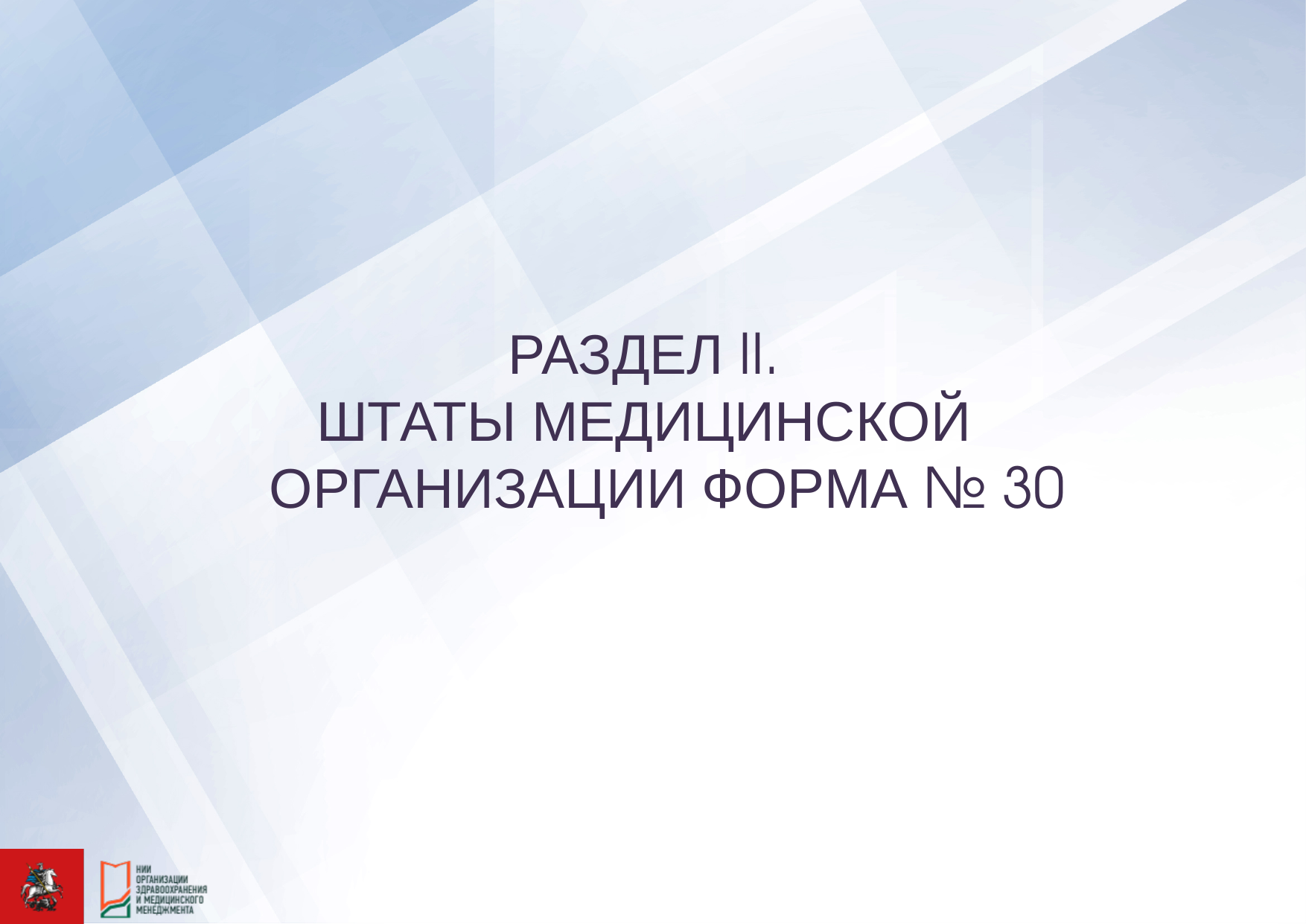

# РАЗДЕЛ II. ШТАТЫ МЕДИЦИНСКОЙ ОРГАНИЗАЦИИ ФОРМА № 30